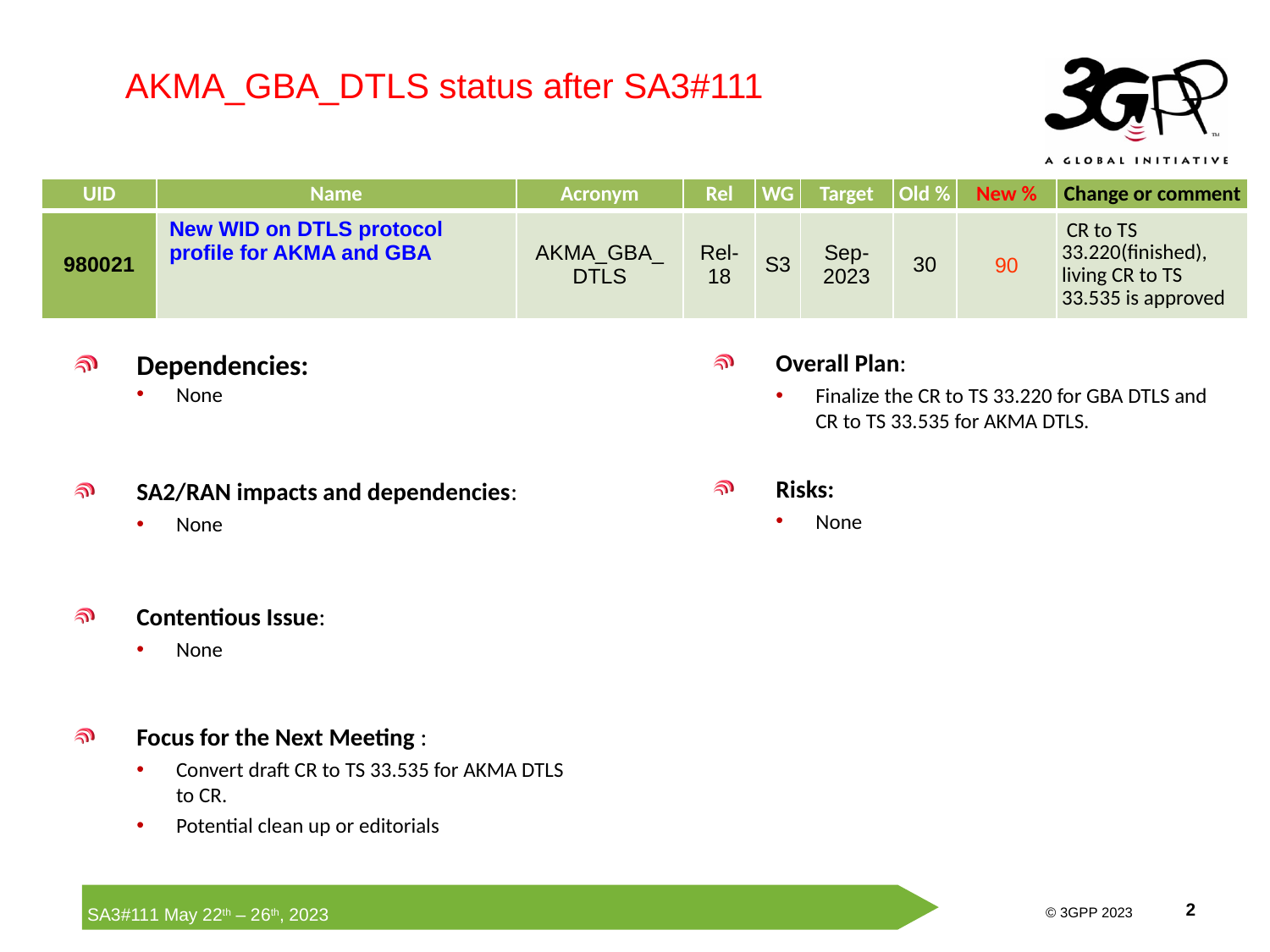

AKMA_GBA_DTLS status after SA3#111
| UID | Name | Acronym | Rel | WG | Target | Old % | New % | Change or comment |
| --- | --- | --- | --- | --- | --- | --- | --- | --- |
| 980021 | New WID on DTLS protocol profile for AKMA and GBA | AKMA\_GBA\_DTLS | Rel-18 | S3 | Sep-2023 | 30 | 90 | CR to TS 33.220(finished), living CR to TS 33.535 is approved |
Dependencies:
None

SA2/RAN impacts and dependencies:
None

Contentious Issue:
None

Focus for the Next Meeting :
Convert draft CR to TS 33.535 for AKMA DTLS to CR.
Potential clean up or editorials
Overall Plan:
Finalize the CR to TS 33.220 for GBA DTLS and CR to TS 33.535 for AKMA DTLS.

Risks:
None